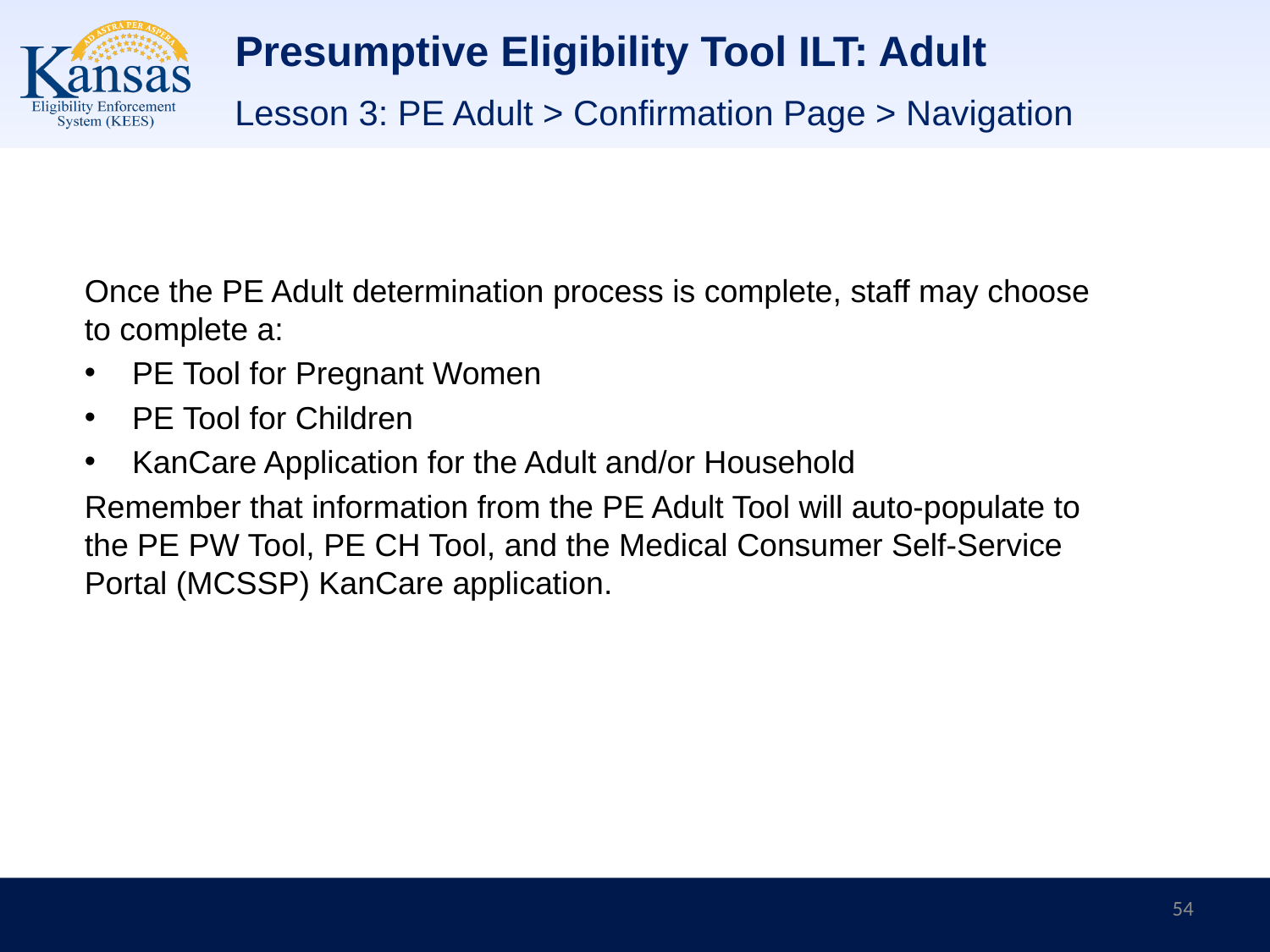

# Presumptive Eligibility Tool ILT: Adult
Lesson 3: PE Adult > Confirmation Page > Navigation
Once the PE Adult determination process is complete, staff may choose to complete a:
PE Tool for Pregnant Women
PE Tool for Children
KanCare Application for the Adult and/or Household
Remember that information from the PE Adult Tool will auto-populate to the PE PW Tool, PE CH Tool, and the Medical Consumer Self-Service Portal (MCSSP) KanCare application.

54